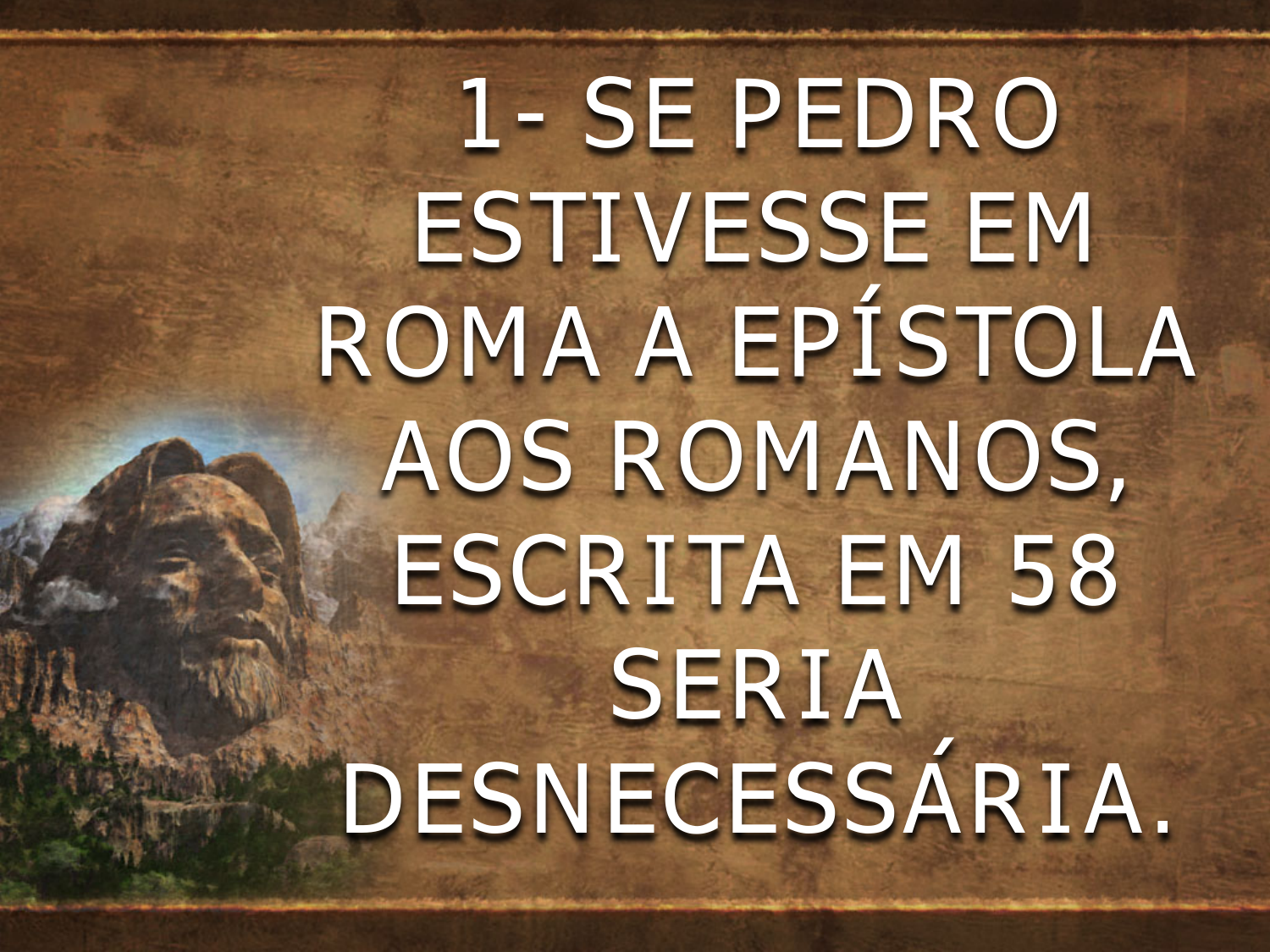

1- SE PEDRO ESTIVESSE EM ROMA A EPÍSTOLA AOS ROMANOS, ESCRITA EM 58 SERIA DESNECESSÁRIA.